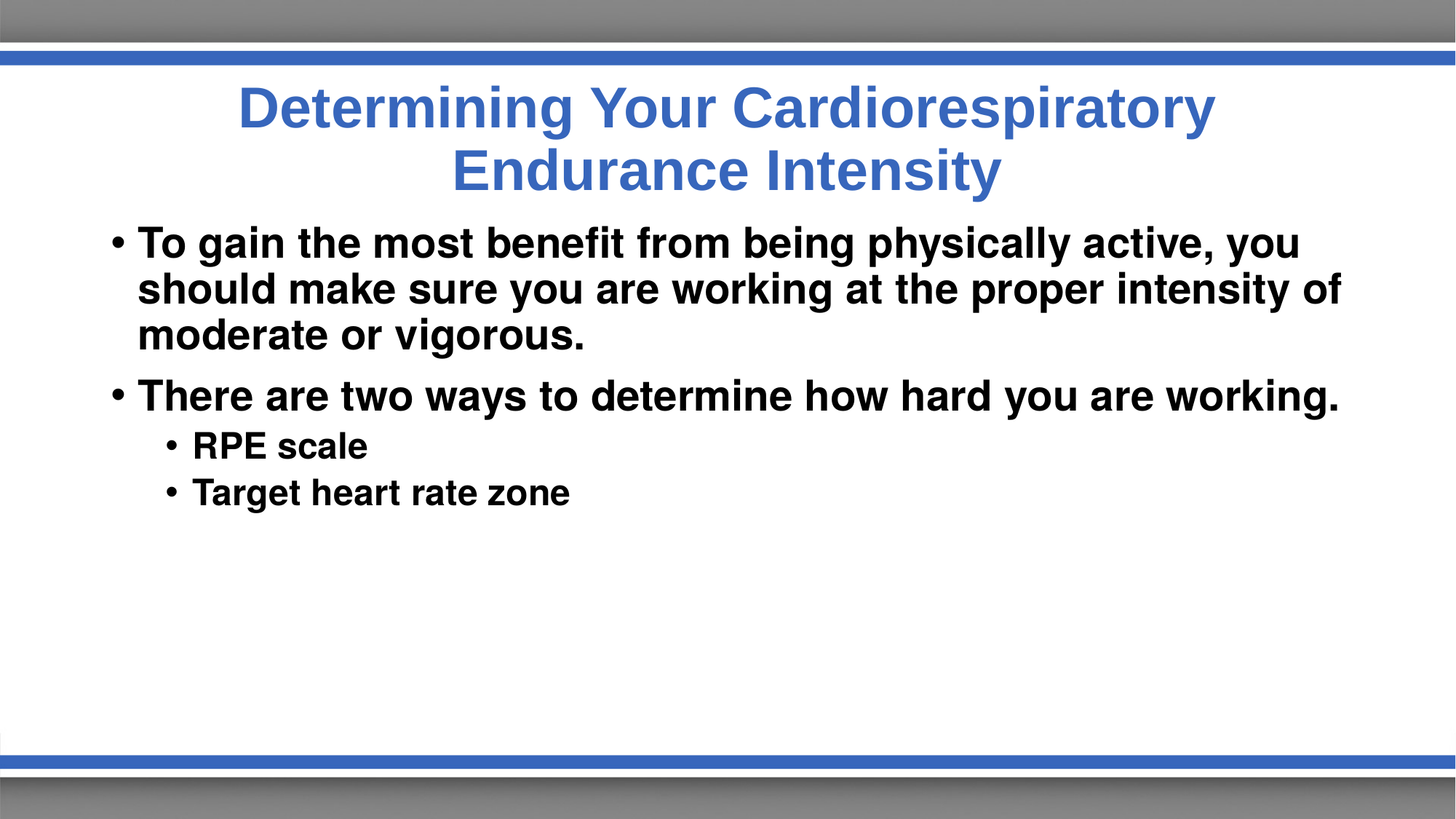

# Determining Your Cardiorespiratory Endurance Intensity
To gain the most benefit from being physically active, you should make sure you are working at the proper intensity of moderate or vigorous.
There are two ways to determine how hard you are working.
RPE scale
Target heart rate zone